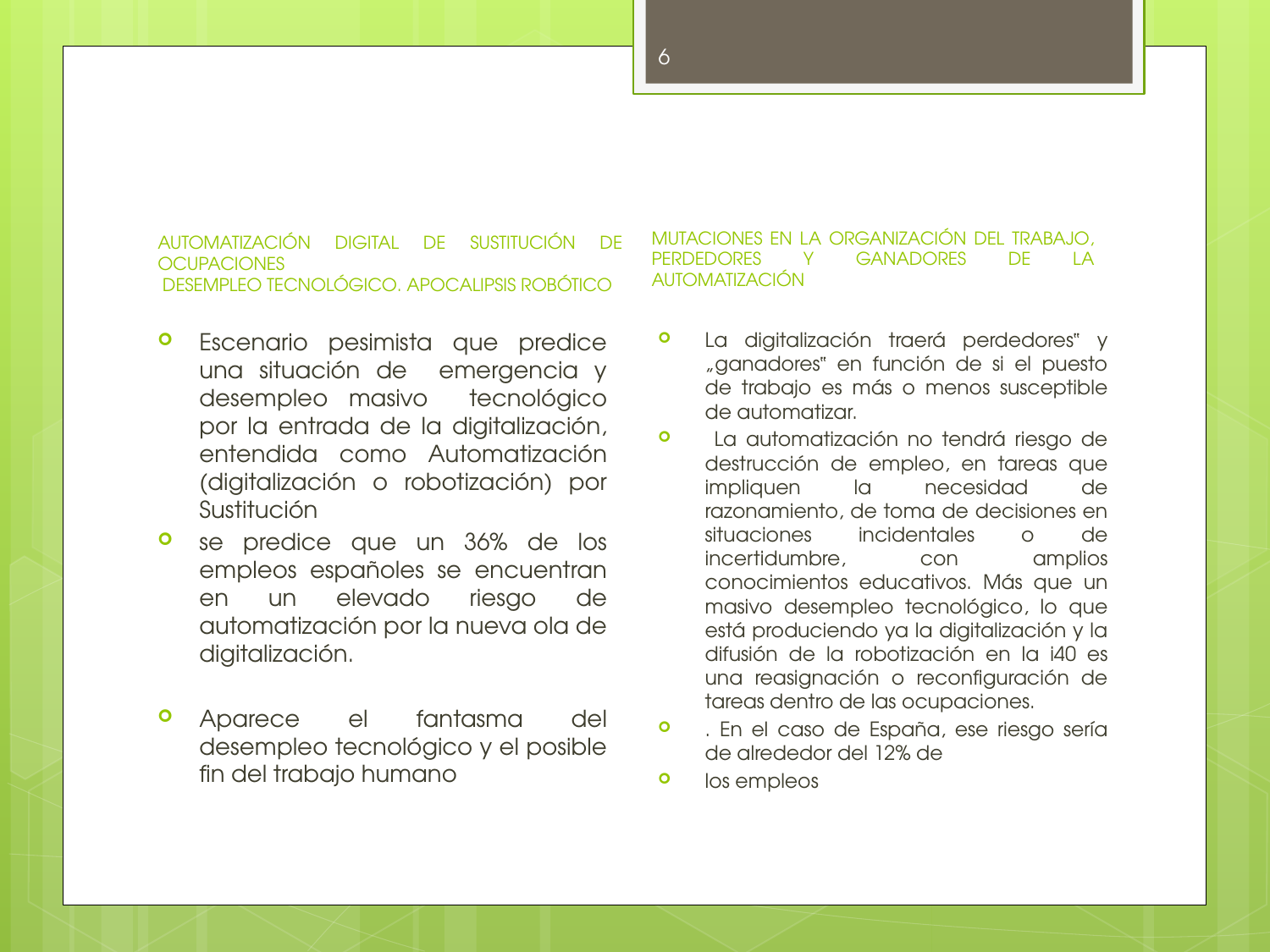

6
MUTACIONES EN LA ORGANIZACIÓN DEL TRABAJO, PERDEDORES Y GANADORES DE LA AUTOMATIZACIÓN
# AUTOMATIZACIÓN DIGITAL DE SUSTITUCIÓN DE OCUPACIONES DESEMPLEO TECNOLÓGICO. APOCALIPSIS ROBÓTICO
La digitalización traerá perdedores‟ y „ganadores‟ en función de si el puesto de trabajo es más o menos susceptible de automatizar.
 La automatización no tendrá riesgo de destrucción de empleo, en tareas que impliquen la necesidad de razonamiento, de toma de decisiones en situaciones incidentales o de incertidumbre, con amplios conocimientos educativos. Más que un masivo desempleo tecnológico, lo que está produciendo ya la digitalización y la difusión de la robotización en la i40 es una reasignación o reconfiguración de tareas dentro de las ocupaciones.
. En el caso de España, ese riesgo sería de alrededor del 12% de
los empleos
Escenario pesimista que predice una situación de  emergencia y desempleo masivo  tecnológico por la entrada de la digitalización, entendida como Automatización (digitalización o robotización) por Sustitución
se predice que un 36% de los empleos españoles se encuentran en un elevado riesgo de automatización por la nueva ola de digitalización.

Aparece el fantasma del desempleo tecnológico y el posible fin del trabajo humano